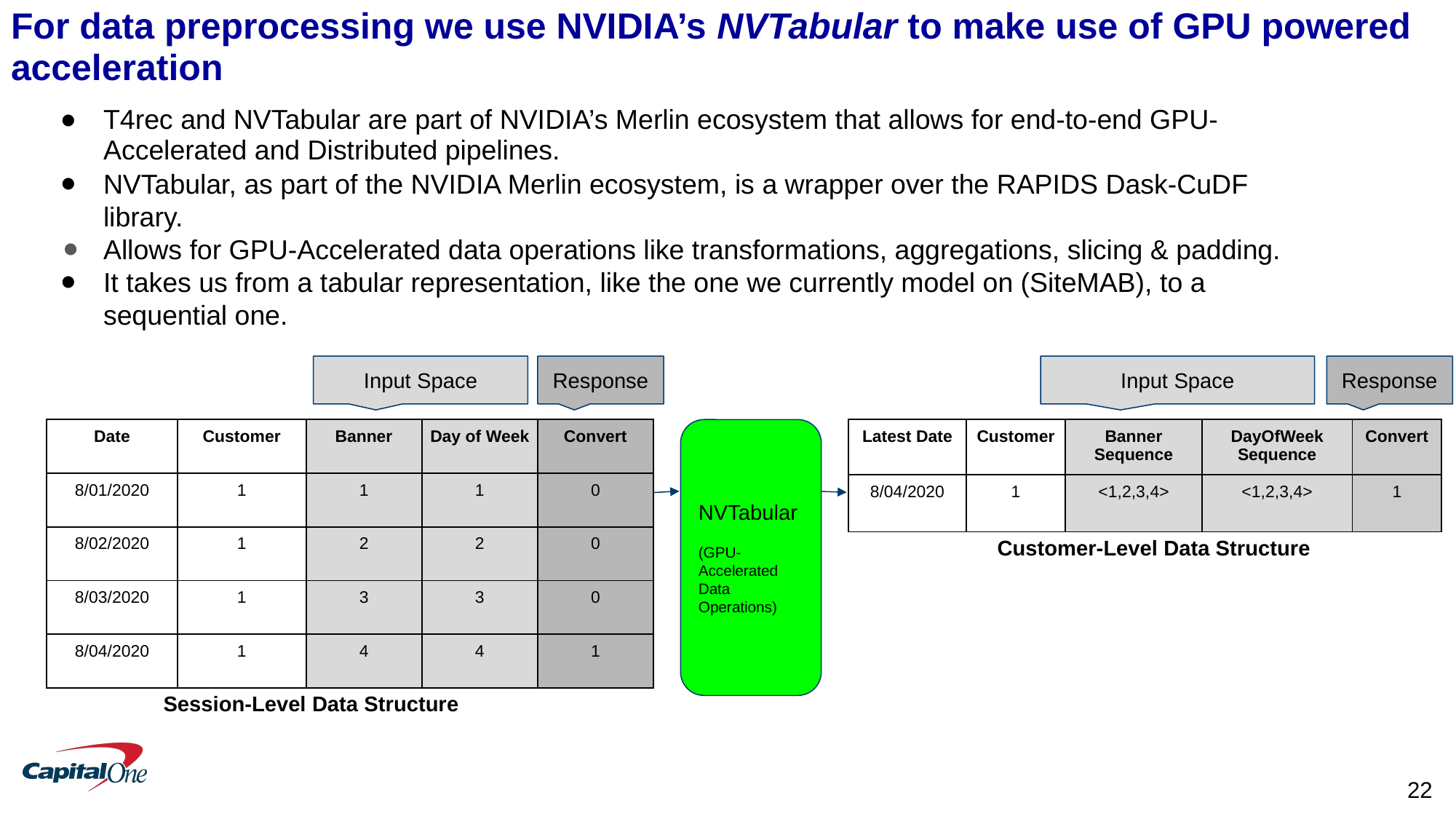

# For data preprocessing we use NVIDIA’s NVTabular to make use of GPU powered acceleration
T4rec and NVTabular are part of NVIDIA’s Merlin ecosystem that allows for end-to-end GPU-Accelerated and Distributed pipelines.
NVTabular, as part of the NVIDIA Merlin ecosystem, is a wrapper over the RAPIDS Dask-CuDF library.
Allows for GPU-Accelerated data operations like transformations, aggregations, slicing & padding.
It takes us from a tabular representation, like the one we currently model on (SiteMAB), to a sequential one.

Input Space
Response
Input Space
Response
| Date | Customer | Banner | Day of Week | Convert |
| --- | --- | --- | --- | --- |
| 8/01/2020 | 1 | 1 | 1 | 0 |
| 8/02/2020 | 1 | 2 | 2 | 0 |
| 8/03/2020 | 1 | 3 | 3 | 0 |
| 8/04/2020 | 1 | 4 | 4 | 1 |
NVTabular

(GPU-
Accelerated Data Operations)
| Latest Date | Customer | Banner Sequence | DayOfWeek Sequence | Convert |
| --- | --- | --- | --- | --- |
| 8/04/2020 | 1 | <1,2,3,4> | <1,2,3,4> | 1 |
Customer-Level Data Structure
Session-Level Data Structure